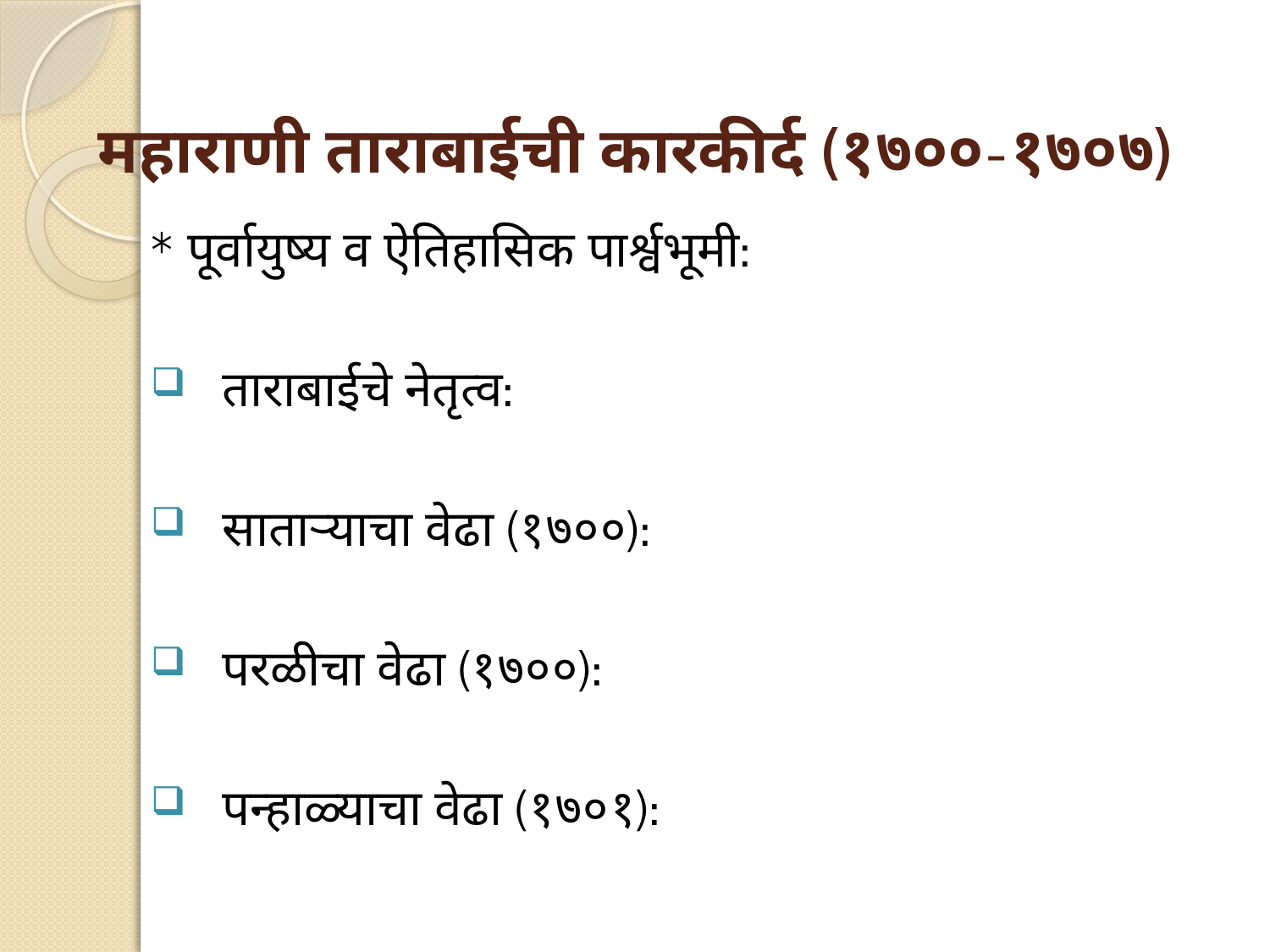

# महाराणी ताराबाईची कारकीर्द (१७००-१७०७)
* पूर्वायुष्य व ऐतिहासिक पार्श्वभूमी:

ताराबाईचे नेतृत्व:

साताऱ्याचा वेढा (१७००):

परळीचा वेढा (१७००):

पन्हाळ्याचा वेढा (१७०१):